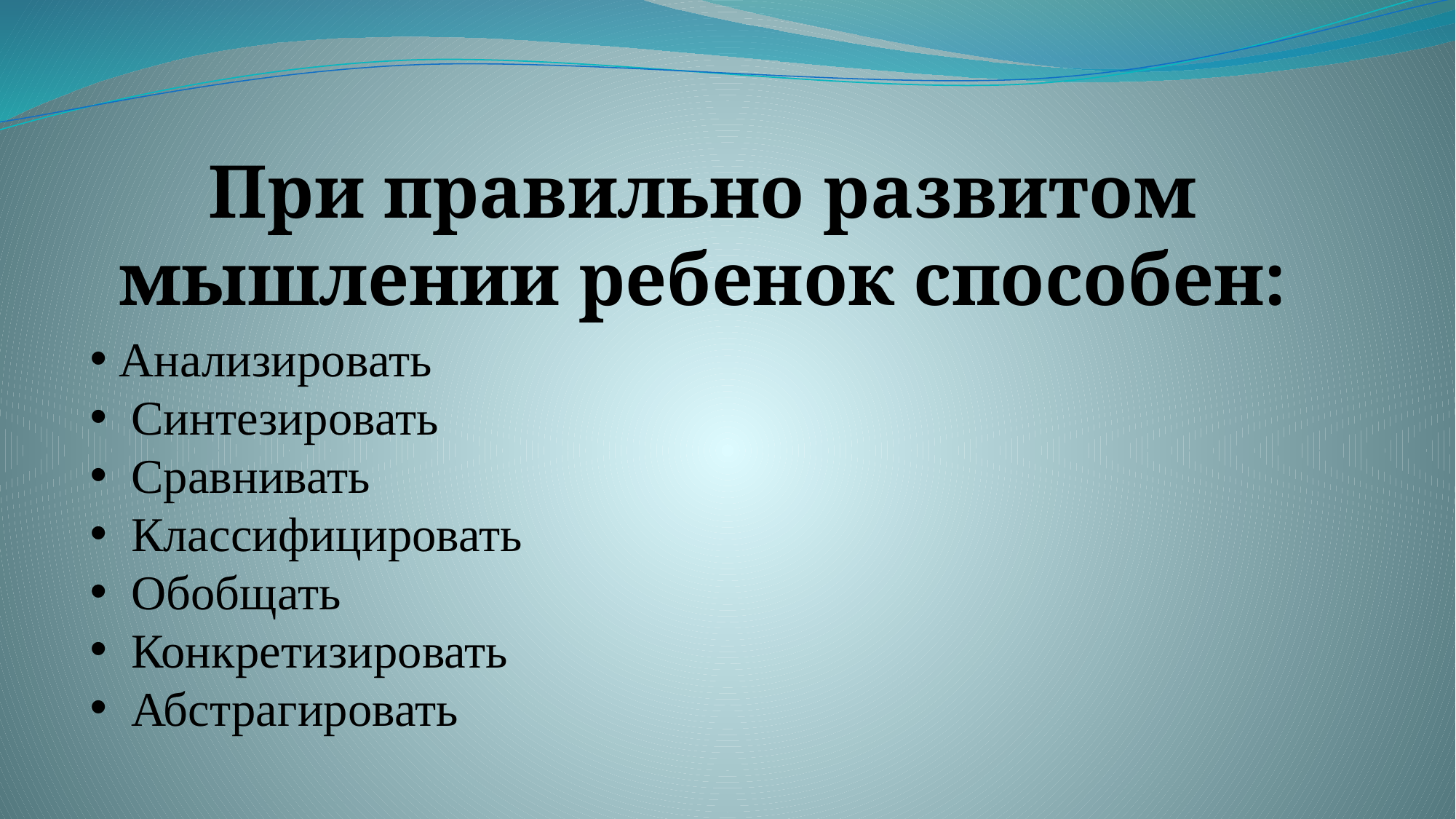

# При правильно развитом мышлении ребенок способен:
 Анализировать
  Синтезировать
  Сравнивать
  Классифицировать
  Обобщать
  Конкретизировать
  Абстрагировать